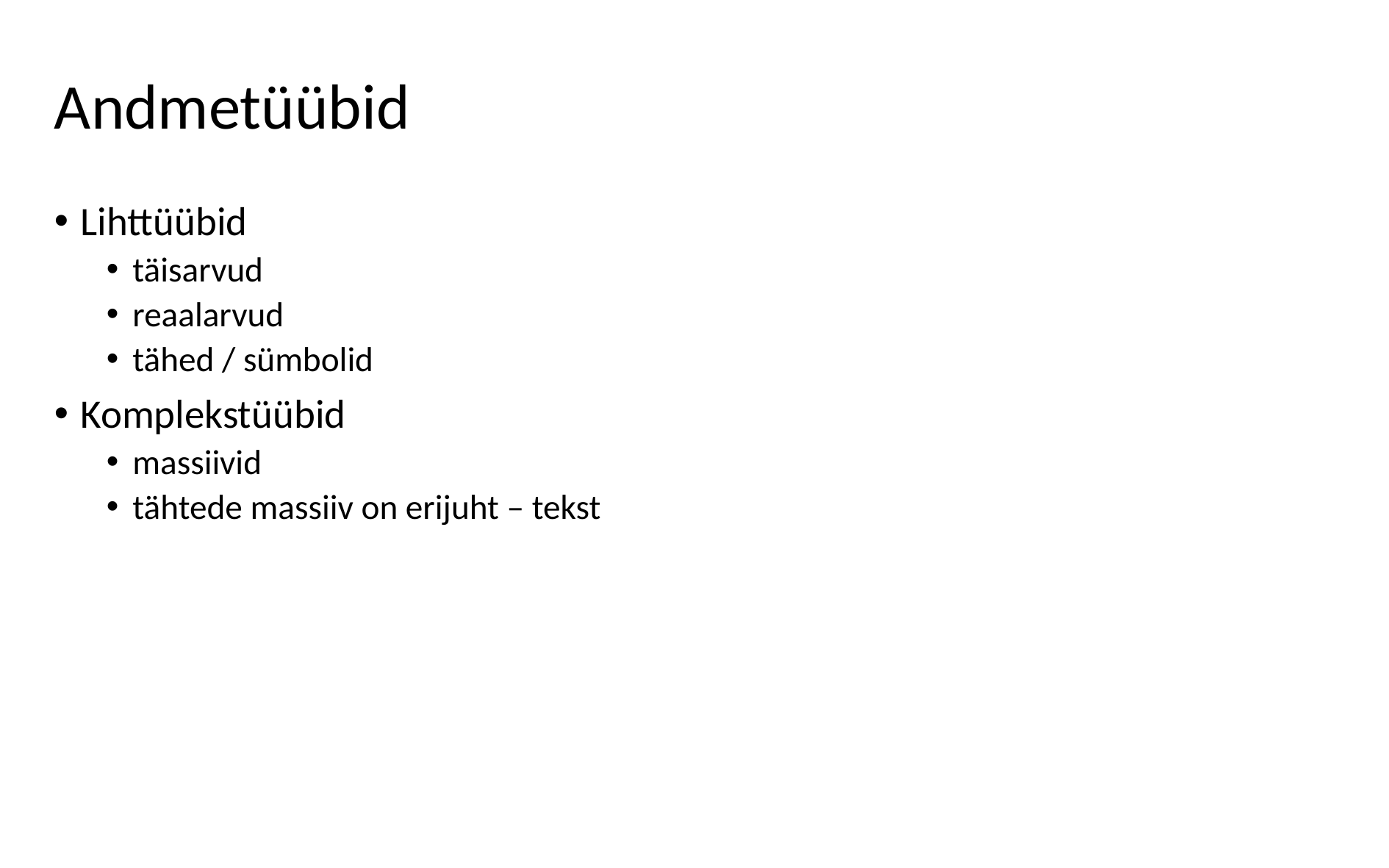

# Andmetüübid
Lihttüübid
täisarvud
reaalarvud
tähed / sümbolid
Komplekstüübid
massiivid
tähtede massiiv on erijuht – tekst